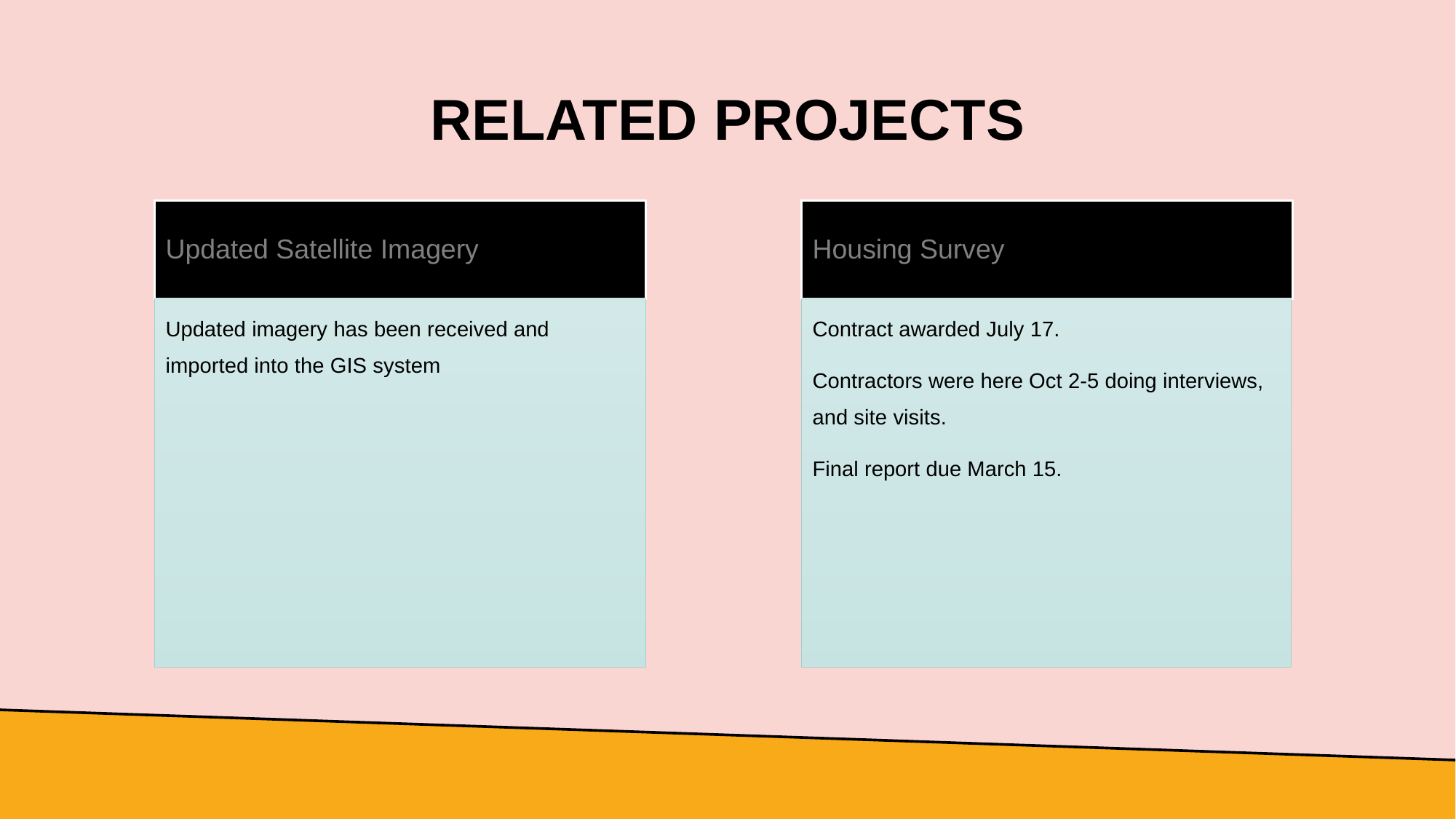

# Related Projects
Updated Satellite Imagery
Housing Survey
Updated imagery has been received and imported into the GIS system
Contract awarded July 17.
Contractors were here Oct 2-5 doing interviews, and site visits.
Final report due March 15.